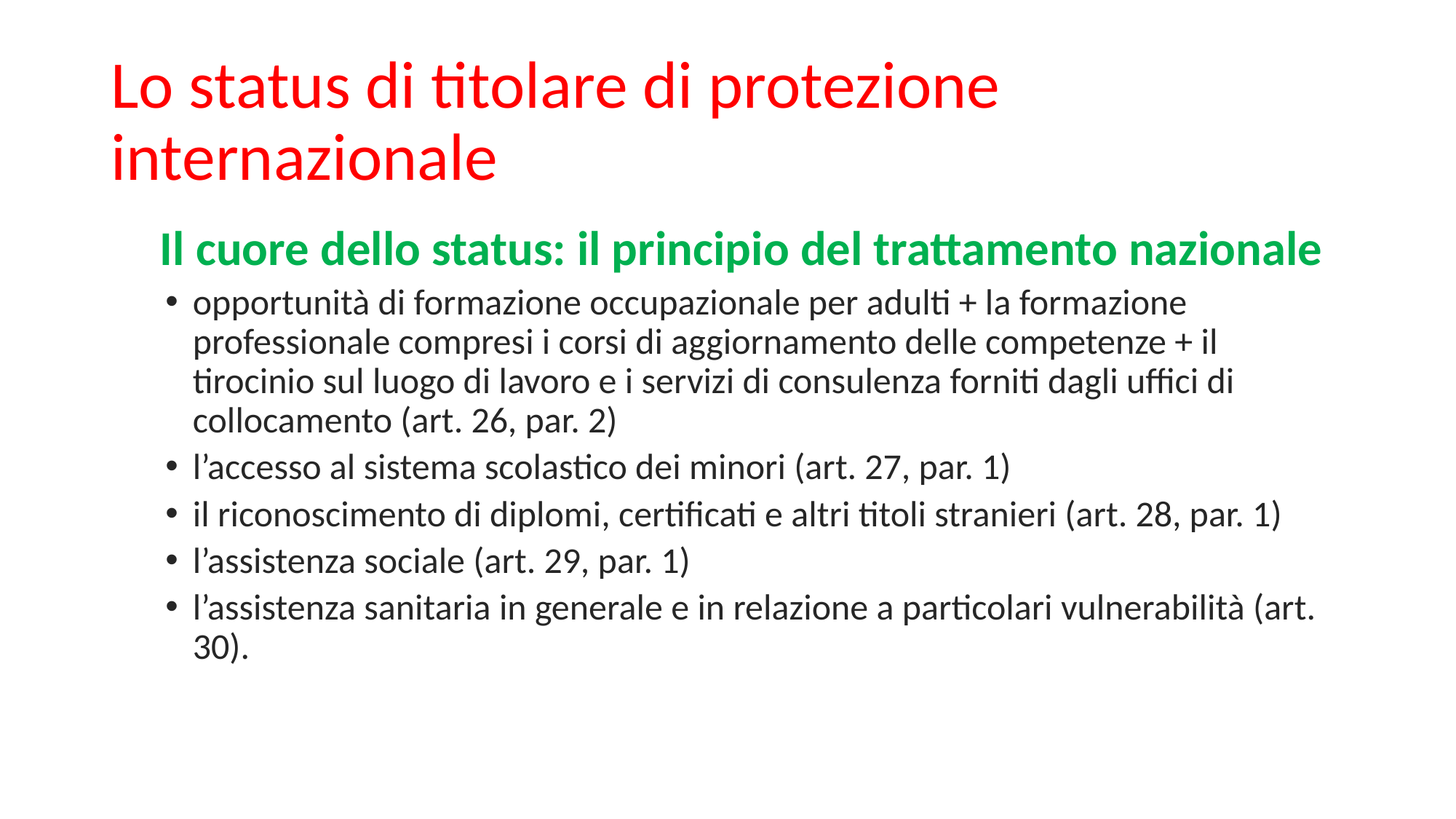

# Lo status di titolare di protezione internazionale
Il cuore dello status: il principio del trattamento nazionale
opportunità di formazione occupazionale per adulti + la formazione professionale compresi i corsi di aggiornamento delle competenze + il tirocinio sul luogo di lavoro e i servizi di consulenza forniti dagli uffici di collocamento (art. 26, par. 2)
l’accesso al sistema scolastico dei minori (art. 27, par. 1)
il riconoscimento di diplomi, certificati e altri titoli stranieri (art. 28, par. 1)
l’assistenza sociale (art. 29, par. 1)
l’assistenza sanitaria in generale e in relazione a particolari vulnerabilità (art. 30).